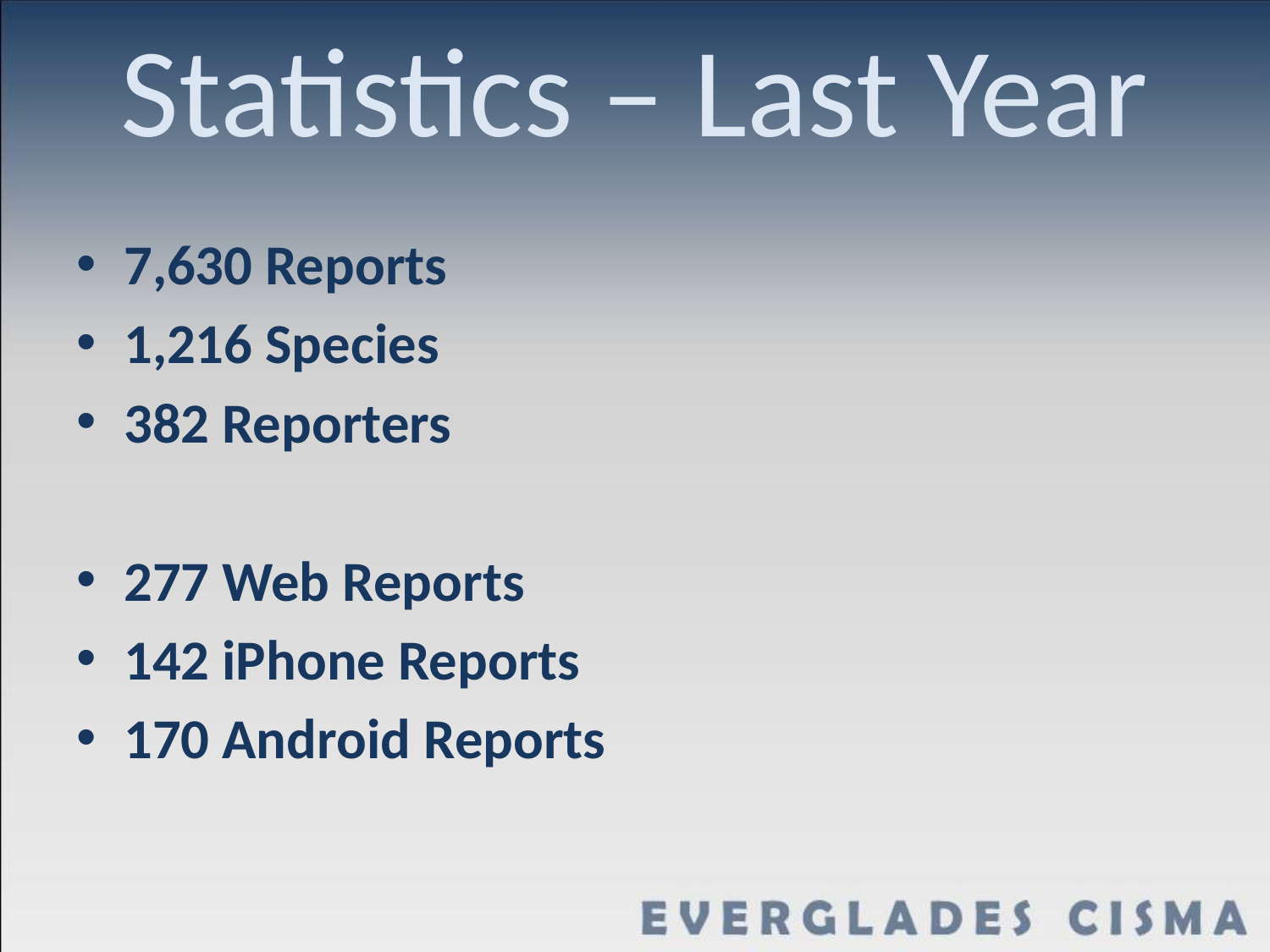

# Statistics – Last Year
7,630 Reports
1,216 Species
382 Reporters

277 Web Reports
142 iPhone Reports
170 Android Reports